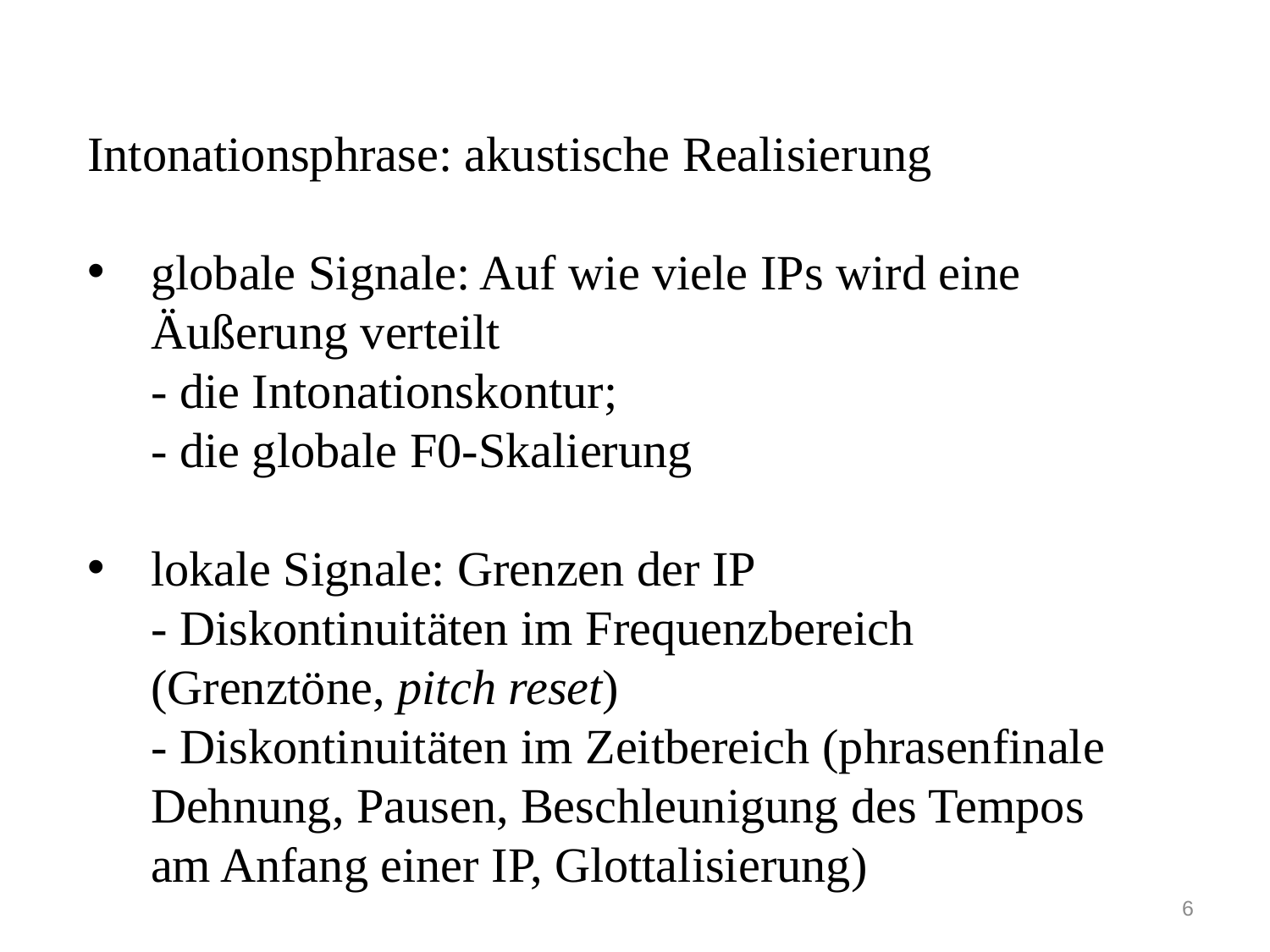

Intonationsphrase: akustische Realisierung

globale Signale: Auf wie viele IPs wird eine Äußerung verteilt
- die Intonationskontur;
- die globale F0-Skalierung
lokale Signale: Grenzen der IP
- Diskontinuitäten im Frequenzbereich (Grenztöne, pitch reset)
- Diskontinuitäten im Zeitbereich (phrasenfinale Dehnung, Pausen, Beschleunigung des Tempos am Anfang einer IP, Glottalisierung)
6